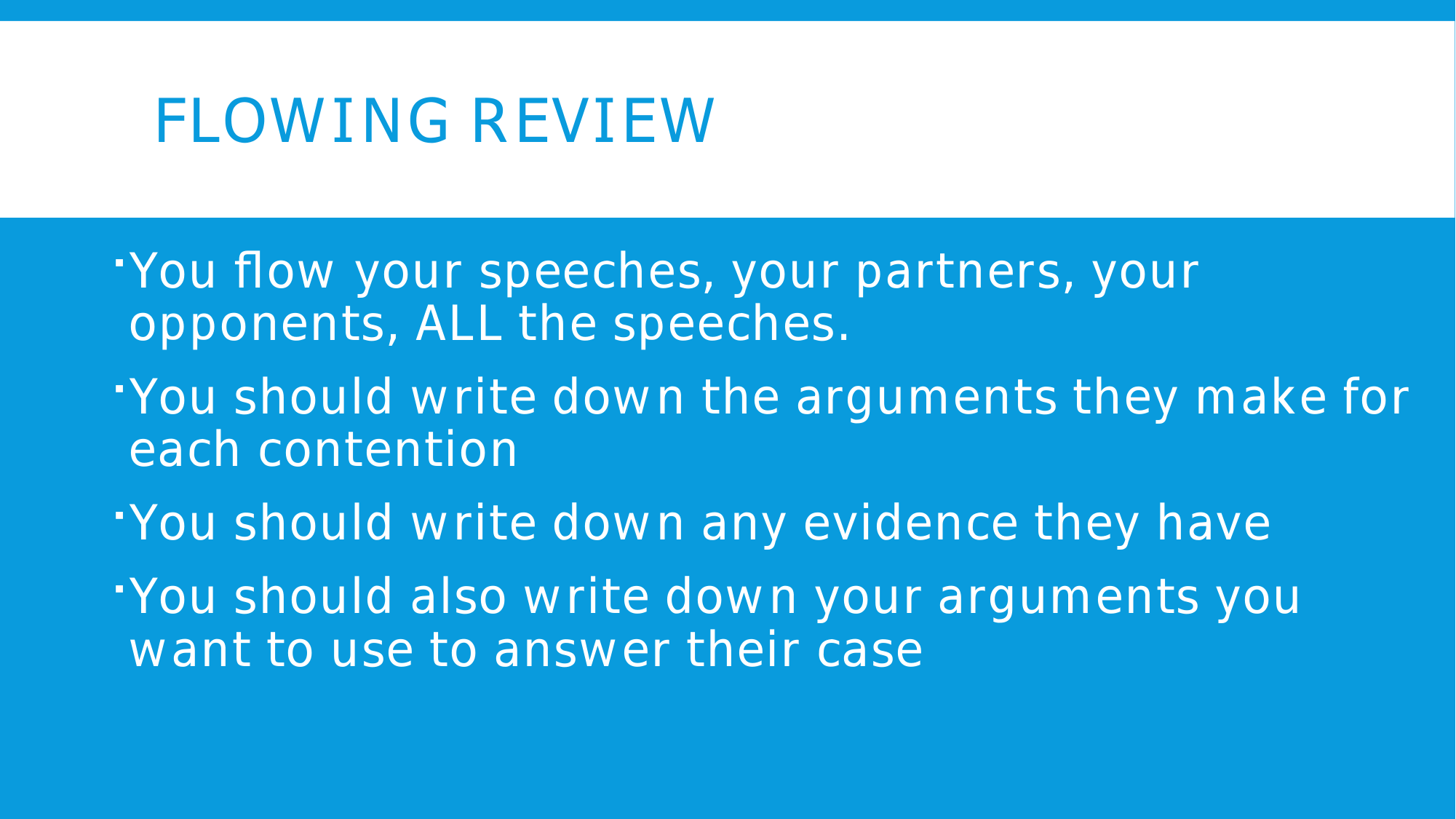

# fLOWING REVIEW
You flow your speeches, your partners, your opponents, ALL the speeches.
You should write down the arguments they make for each contention
You should write down any evidence they have
You should also write down your arguments you want to use to answer their case